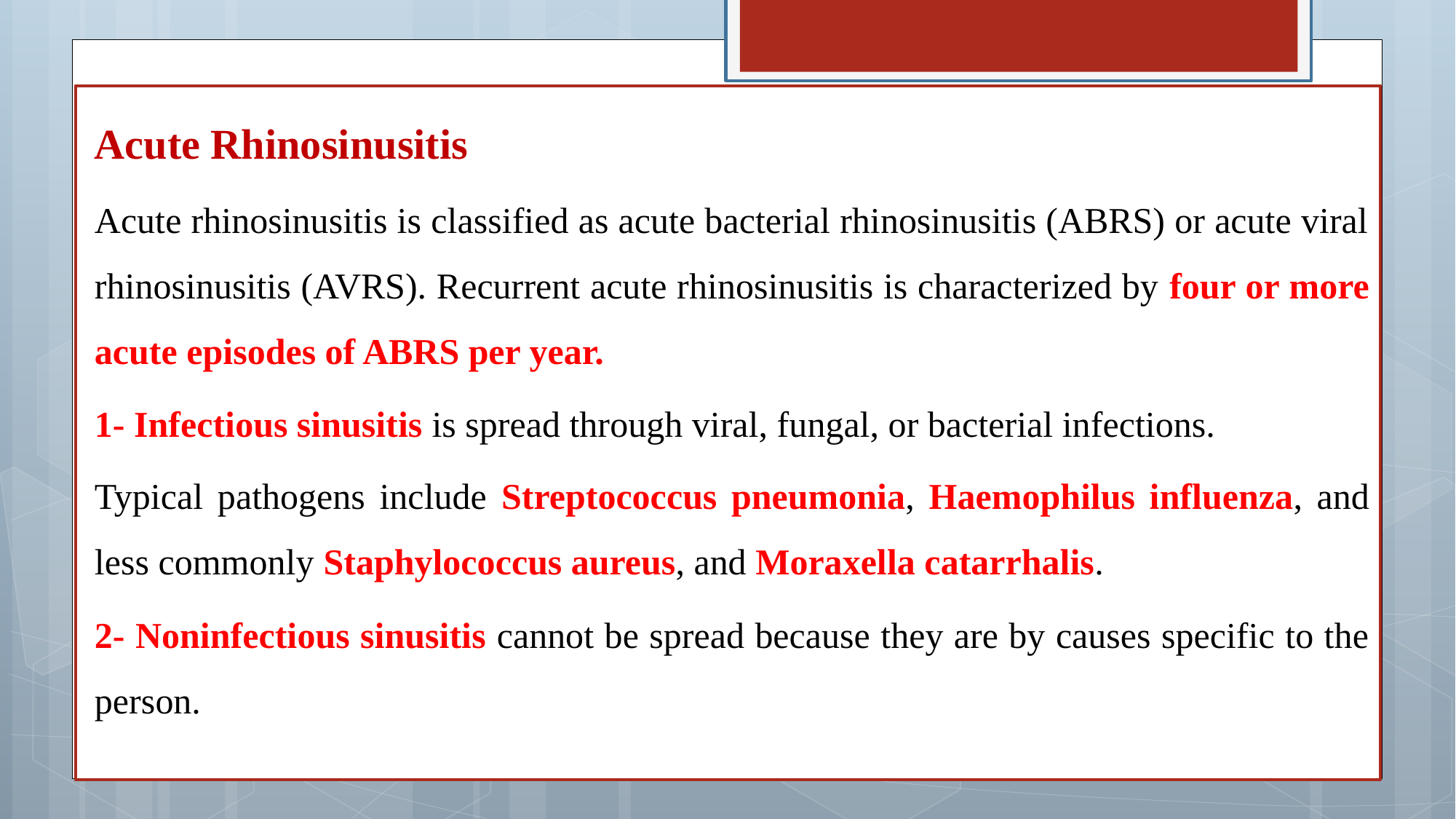

Acute Rhinosinusitis
Acute rhinosinusitis is classified as acute bacterial rhinosinusitis (ABRS) or acute viral rhinosinusitis (AVRS). Recurrent acute rhinosinusitis is characterized by four or more acute episodes of ABRS per year.
1- Infectious sinusitis is spread through viral, fungal, or bacterial infections.
Typical pathogens include Streptococcus pneumonia, Haemophilus influenza, and less commonly Staphylococcus aureus, and Moraxella catarrhalis.
2- Noninfectious sinusitis cannot be spread because they are by causes specific to the person.